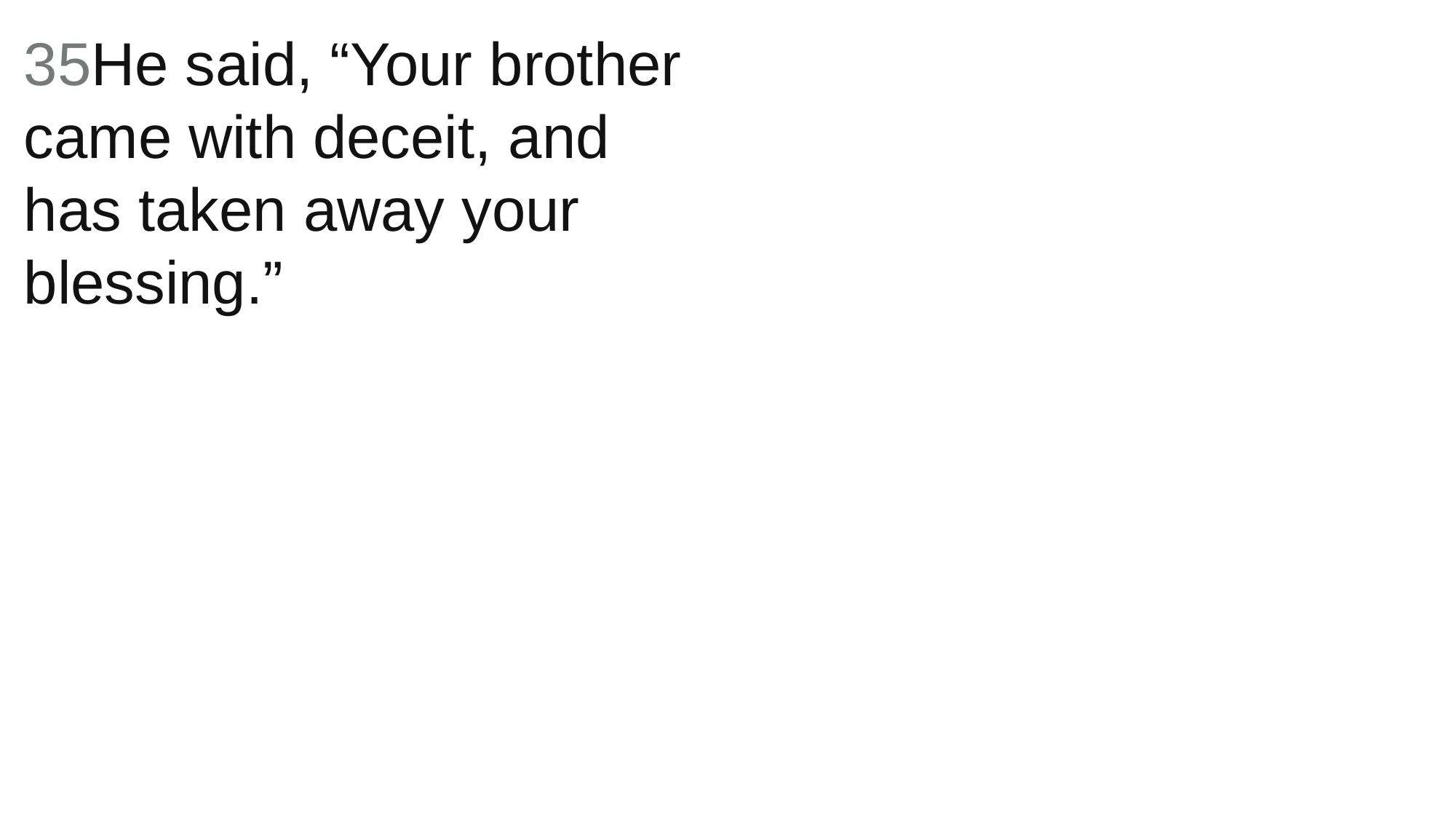

35He said, “Your brother came with deceit, and has taken away your blessing.”